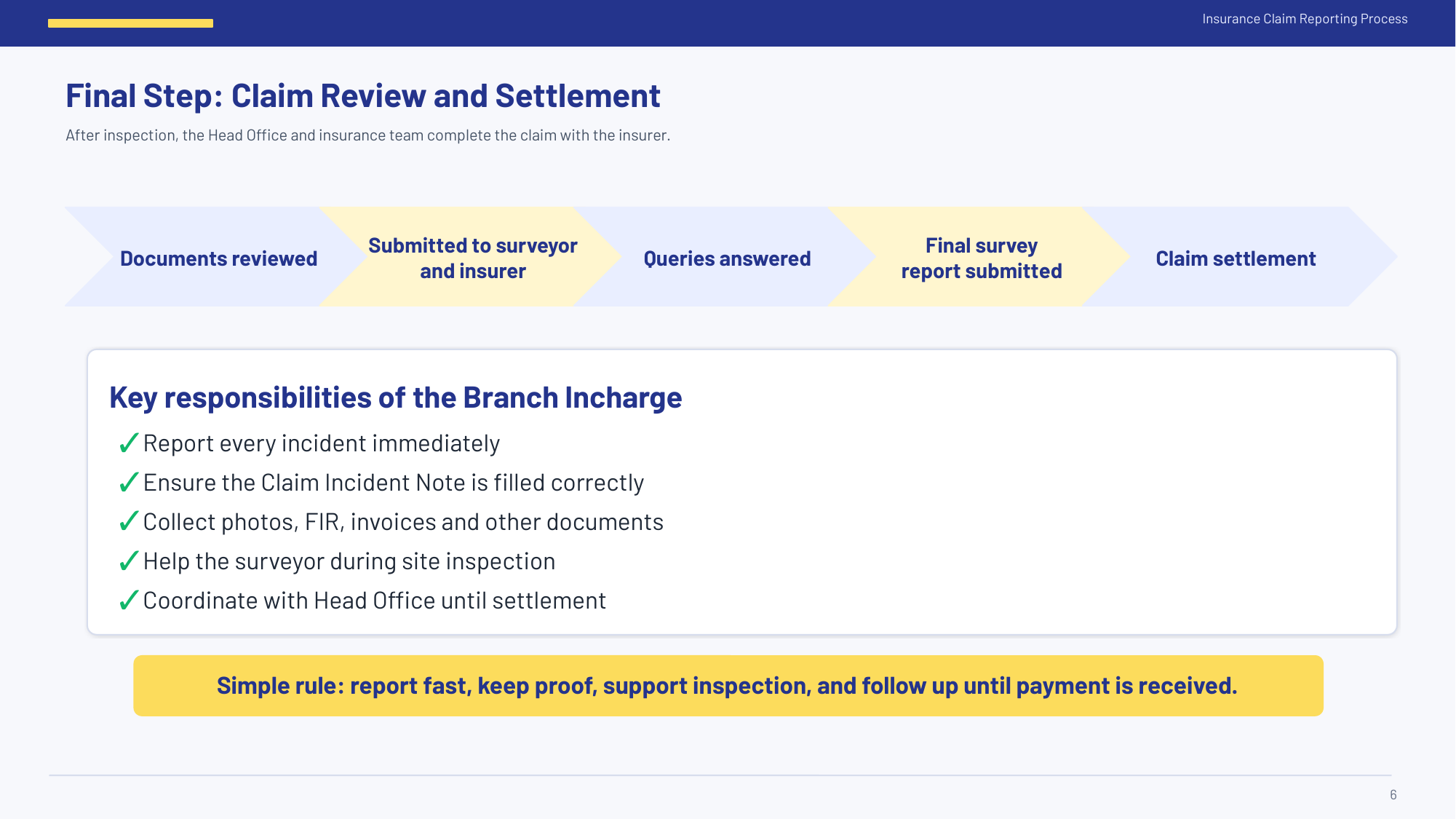

Final Step: Claim Review and Settlement
After inspection, the Head Office and insurance team complete the claim with the insurer.

Documents reviewed
Submitted to surveyor
and insurer
Queries answered
Final survey
report submitted
Claim settlement

Key responsibilities of the Branch Incharge
✓
Report every incident immediately
✓
Ensure the Claim Incident Note is filled correctly
✓
Collect photos, FIR, invoices and other documents
✓
Help the surveyor during site inspection
✓
Coordinate with Head Office until settlement

Simple rule: report fast, keep proof, support inspection, and follow up until payment is received.
6